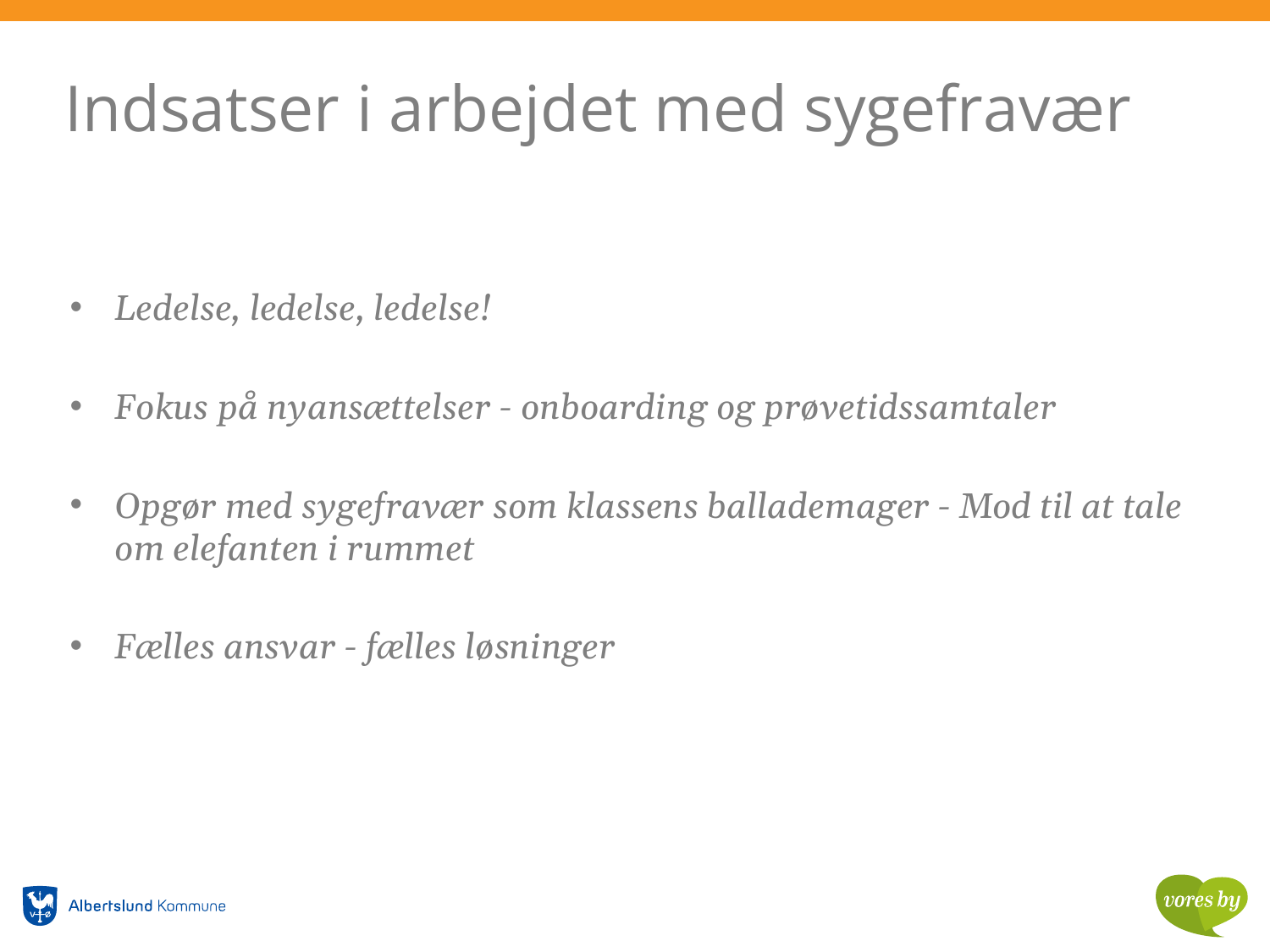

# Indsatser i arbejdet med sygefravær

Ledelse, ledelse, ledelse!

Fokus på nyansættelser - onboarding og prøvetidssamtaler

Opgør med sygefravær som klassens ballademager - Mod til at tale om elefanten i rummet

Fælles ansvar - fælles løsninger